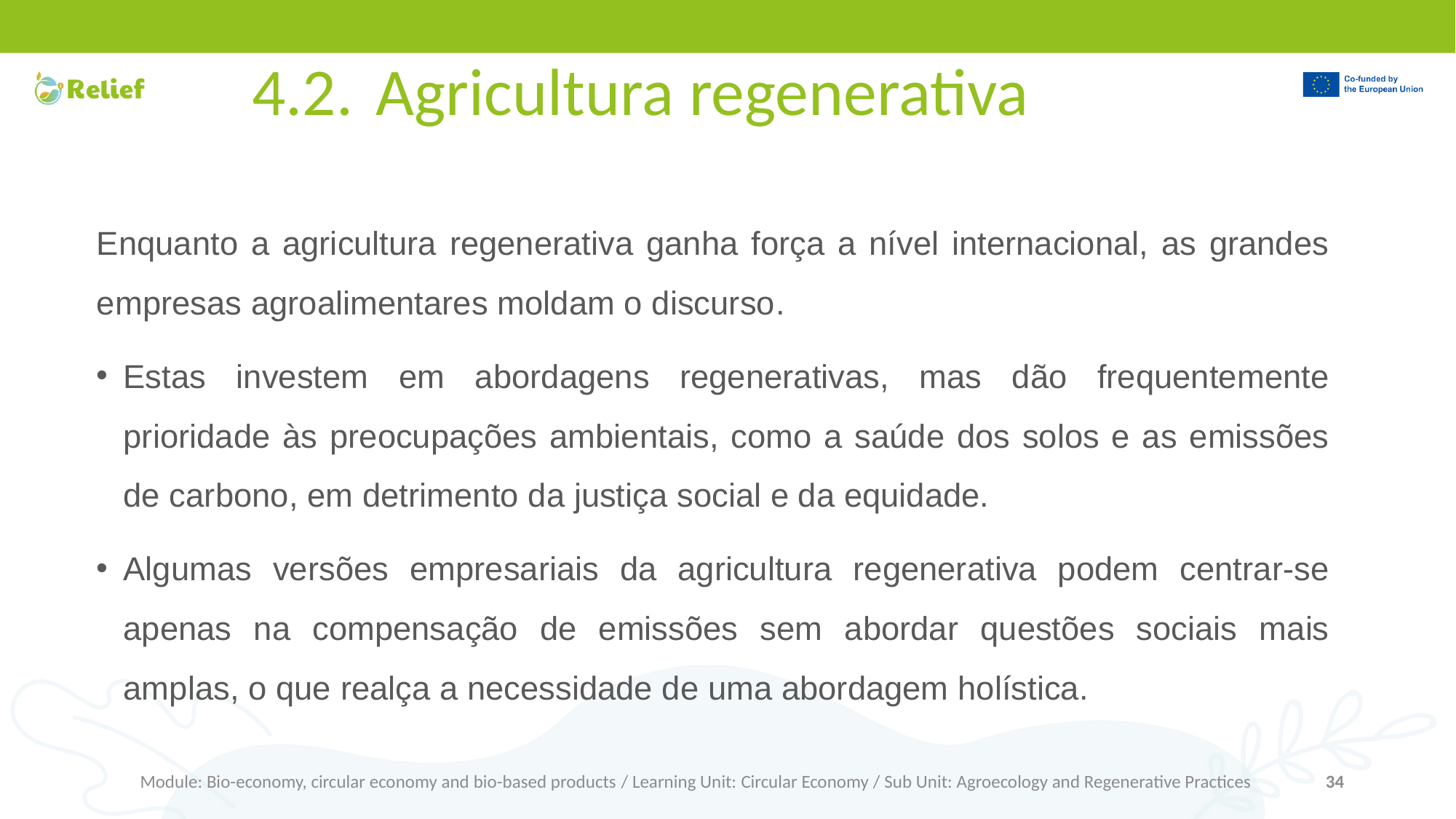

# 4.2.	 Agricultura regenerativa
Enquanto a agricultura regenerativa ganha força a nível internacional, as grandes empresas agroalimentares moldam o discurso.
Estas investem em abordagens regenerativas, mas dão frequentemente prioridade às preocupações ambientais, como a saúde dos solos e as emissões de carbono, em detrimento da justiça social e da equidade.
Algumas versões empresariais da agricultura regenerativa podem centrar-se apenas na compensação de emissões sem abordar questões sociais mais amplas, o que realça a necessidade de uma abordagem holística.

Module: Bio-economy, circular economy and bio-based products / Learning Unit: Circular Economy / Sub Unit: Agroecology and Regenerative Practices
34